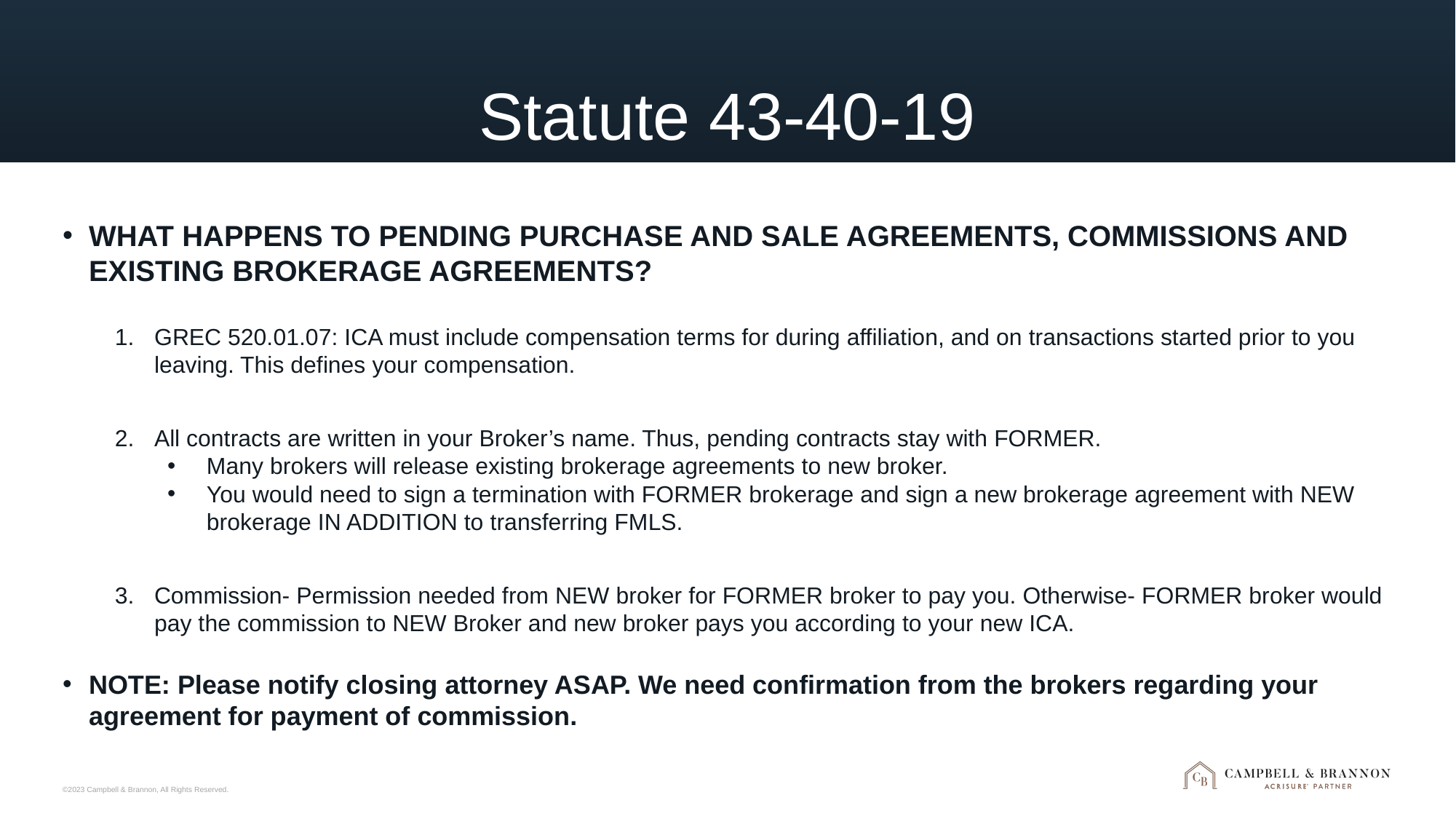

# Statute 43-40-19

WHAT HAPPENS TO PENDING PURCHASE AND SALE AGREEMENTS, COMMISSIONS AND EXISTING BROKERAGE AGREEMENTS?

GREC 520.01.07: ICA must include compensation terms for during affiliation, and on transactions started prior to you leaving. This defines your compensation.

All contracts are written in your Broker’s name. Thus, pending contracts stay with FORMER.
Many brokers will release existing brokerage agreements to new broker.
You would need to sign a termination with FORMER brokerage and sign a new brokerage agreement with NEW brokerage IN ADDITION to transferring FMLS.

Commission- Permission needed from NEW broker for FORMER broker to pay you. Otherwise- FORMER broker would pay the commission to NEW Broker and new broker pays you according to your new ICA.

NOTE: Please notify closing attorney ASAP. We need confirmation from the brokers regarding your agreement for payment of commission.